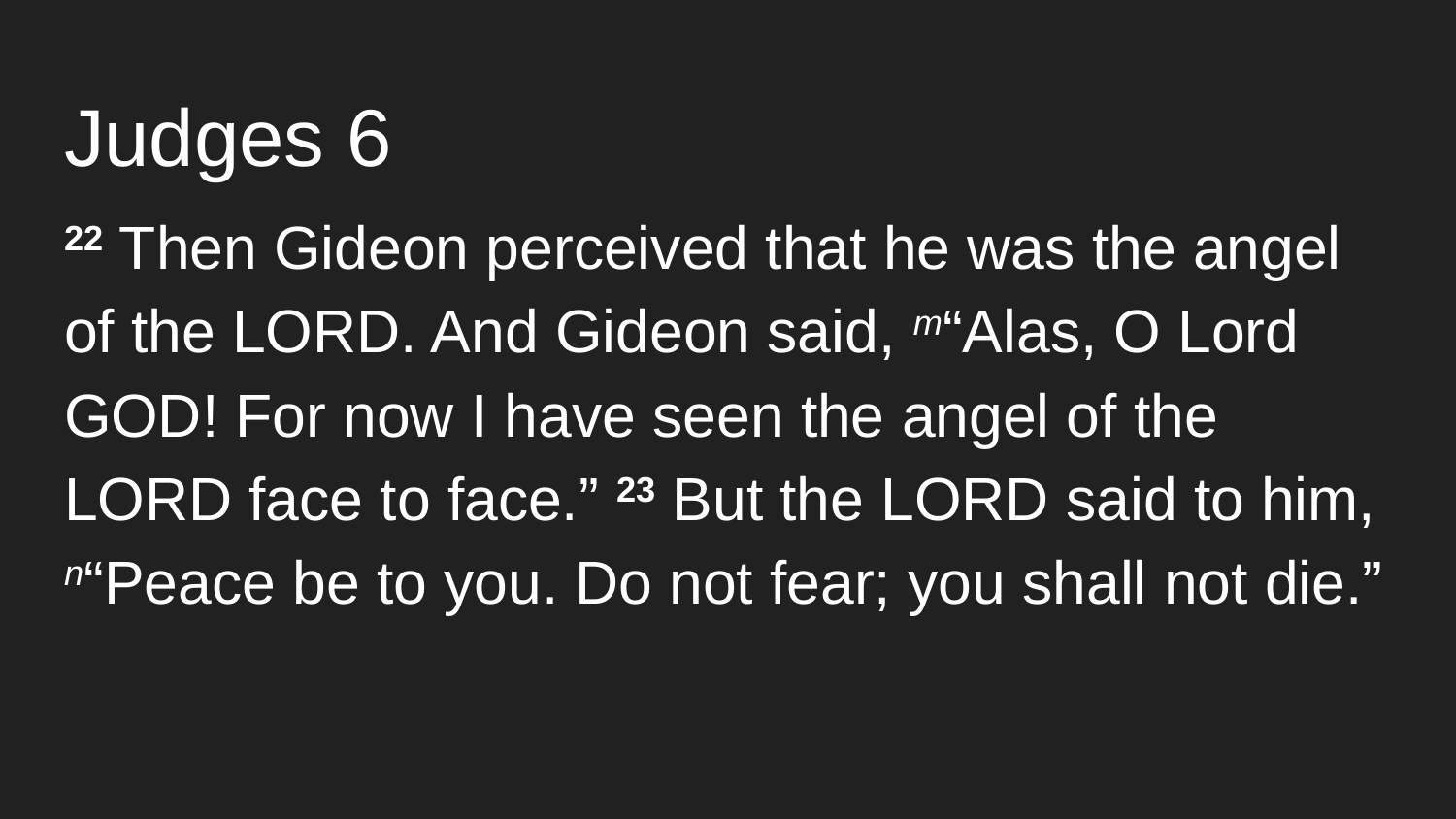

# Judges 6
22 Then Gideon perceived that he was the angel of the LORD. And Gideon said, m“Alas, O Lord GOD! For now I have seen the angel of the LORD face to face.” 23 But the LORD said to him, n“Peace be to you. Do not fear; you shall not die.”